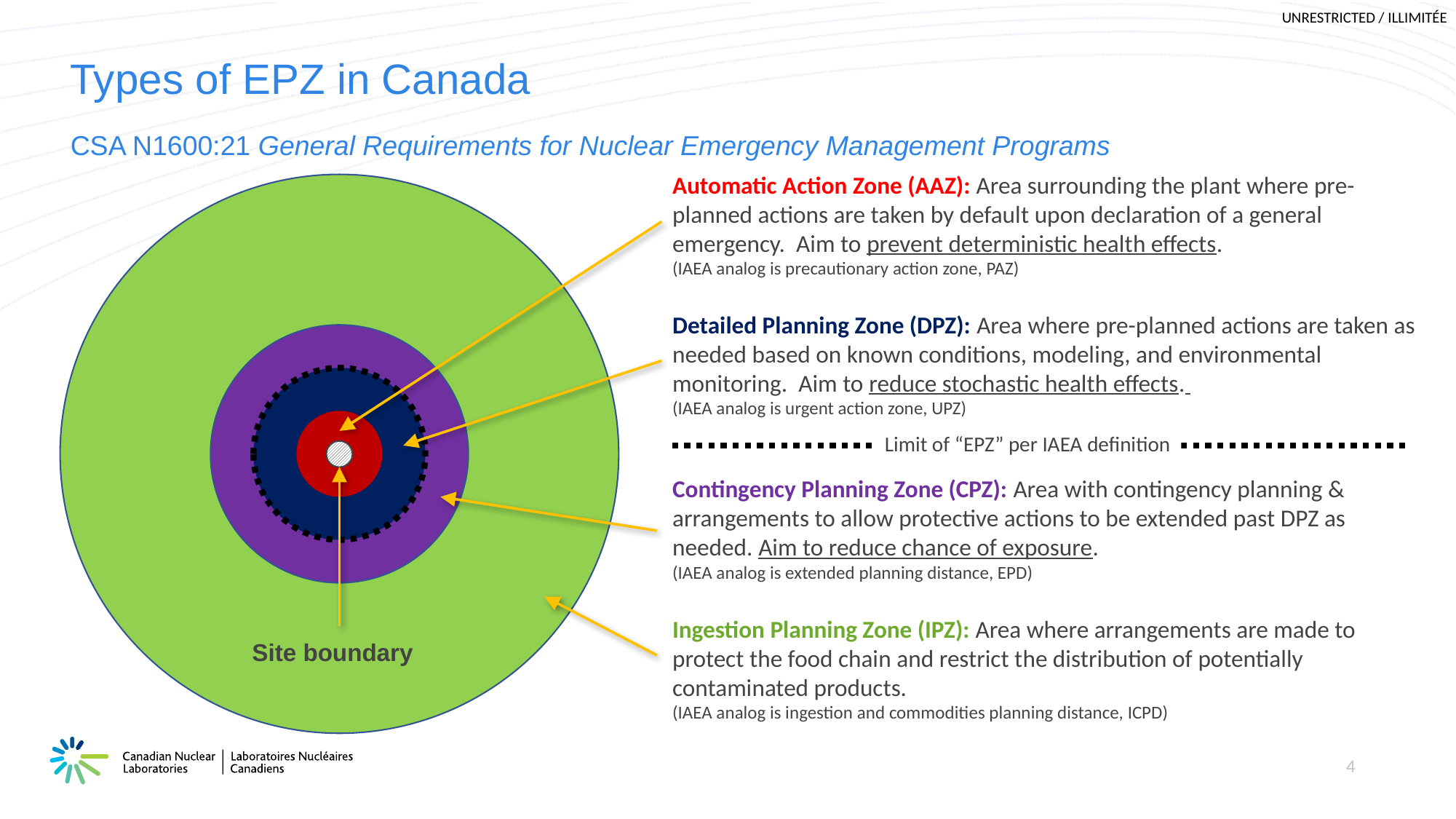

# Types of EPZ in Canada
CSA N1600:21 General Requirements for Nuclear Emergency Management Programs
Automatic Action Zone (AAZ): Area surrounding the plant where pre-planned actions are taken by default upon declaration of a general emergency.  Aim to prevent deterministic health effects.
(IAEA analog is precautionary action zone, PAZ)

Detailed Planning Zone (DPZ): Area where pre-planned actions are taken as needed based on known conditions, modeling, and environmental monitoring.  Aim to reduce stochastic health effects.
(IAEA analog is urgent action zone, UPZ)

Limit of “EPZ” per IAEA definition

Contingency Planning Zone (CPZ): Area with contingency planning & arrangements to allow protective actions to be extended past DPZ as needed. Aim to reduce chance of exposure.
(IAEA analog is extended planning distance, EPD)
Ingestion Planning Zone (IPZ): Area where arrangements are made to protect the food chain and restrict the distribution of potentially contaminated products.
(IAEA analog is ingestion and commodities planning distance, ICPD)
Site boundary